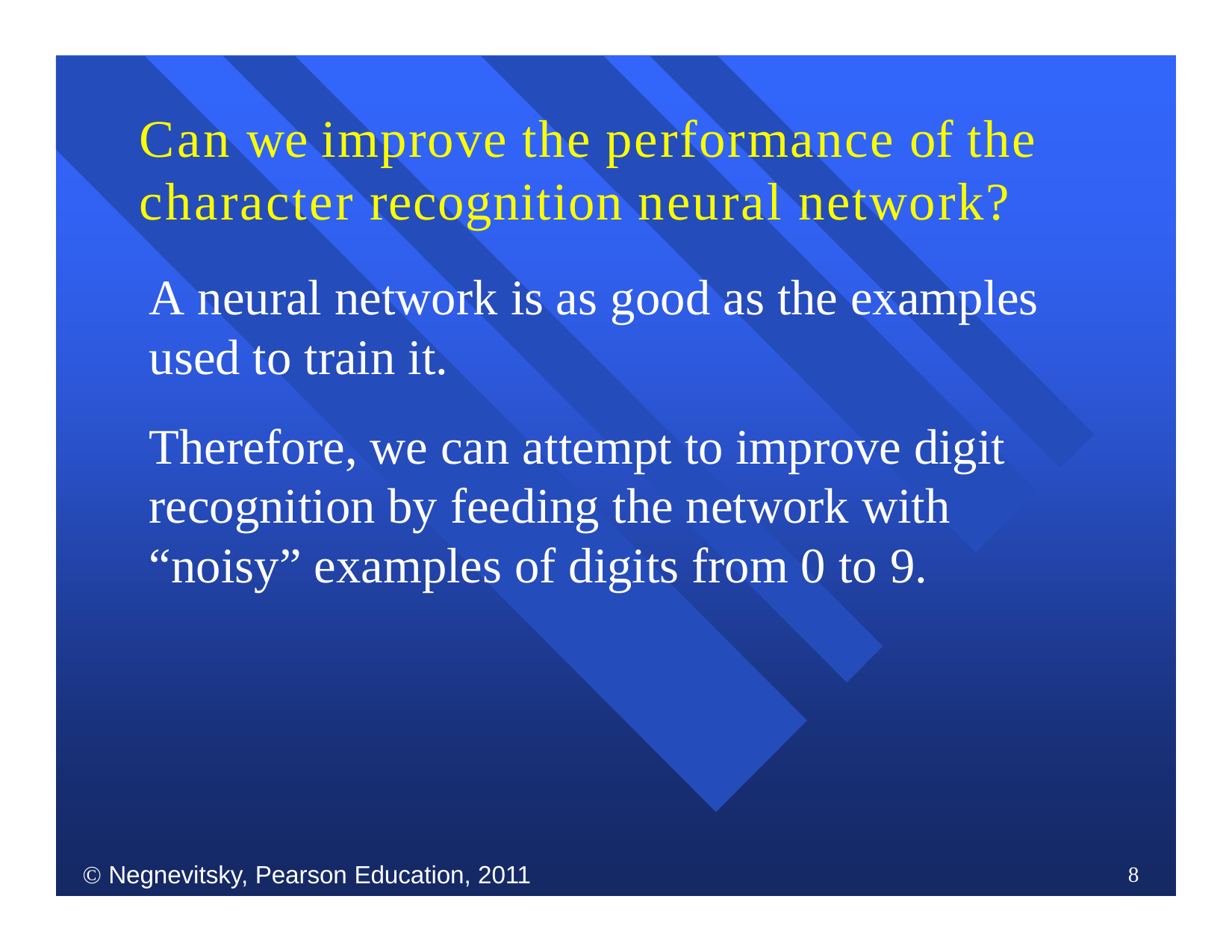

# Can we improve the performance of the  character recognition neural network?
A neural network is as good as the examples  used to train it.
Therefore, we can attempt to improve digit  recognition by feeding the network with  “noisy” examples of digits from 0 to 9.
© Negnevitsky, Pearson Education, 2011
8